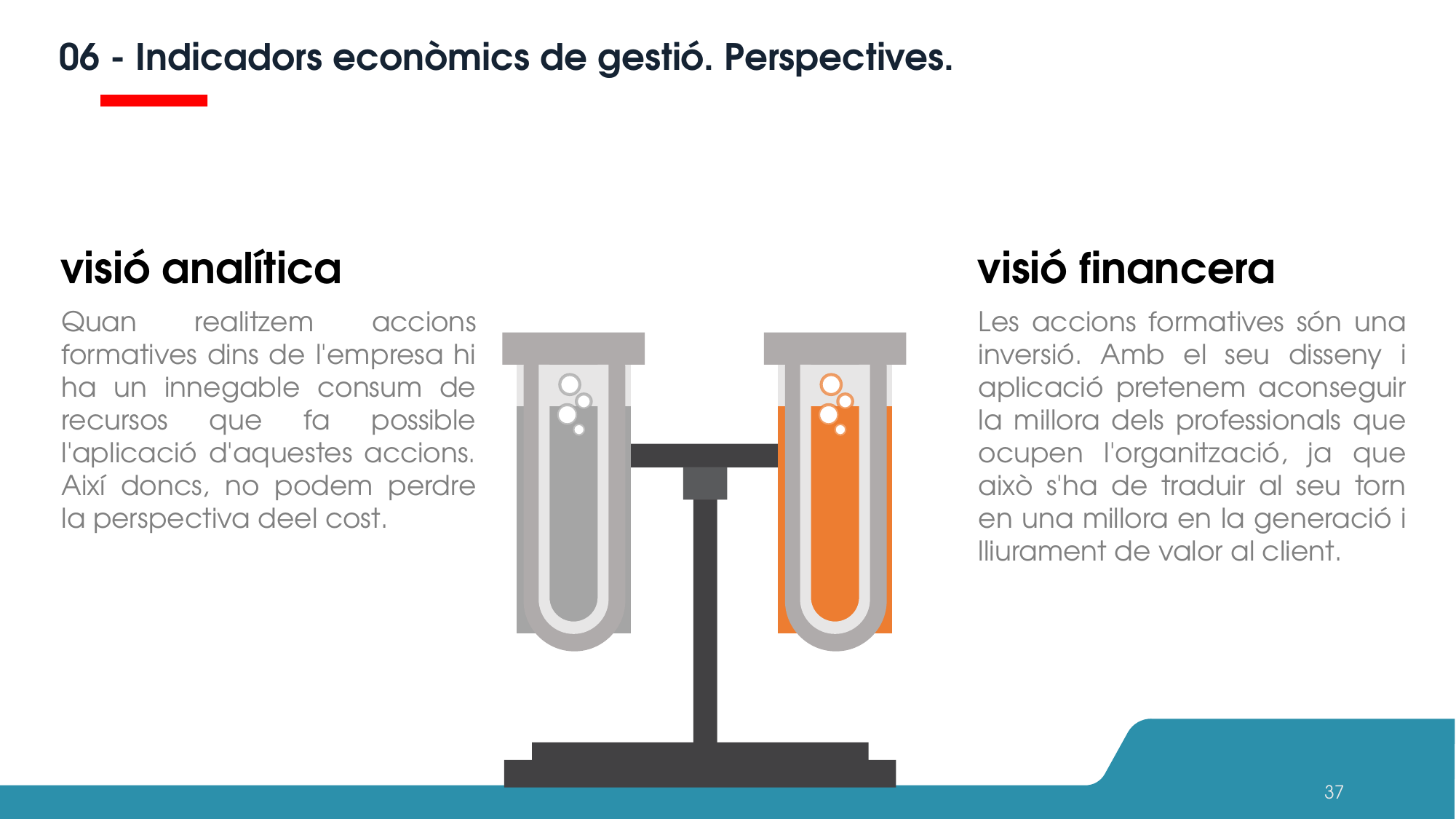

# 06 - Indicadors econòmics de gestió. Perspectives.
visió analítica
visió financera
Quan realitzem accions formatives dins de l'empresa hi ha un innegable consum de recursos que fa possible l'aplicació d'aquestes accions. Així doncs, no podem perdre la perspectiva deel cost.
Les accions formatives són una inversió. Amb el seu disseny i aplicació pretenem aconseguir la millora dels professionals que ocupen l'organització, ja que això s'ha de traduir al seu torn en una millora en la generació i lliurament de valor al client.

### Chart

| Category | Series 1 | Series 2 |
|---|---|---|
| Category 1 | 80.0 | 20.0 |

### Chart

| Category | Series 1 | Series 2 |
|---|---|---|
| Category 1 | 80.0 | 20.0 |

37